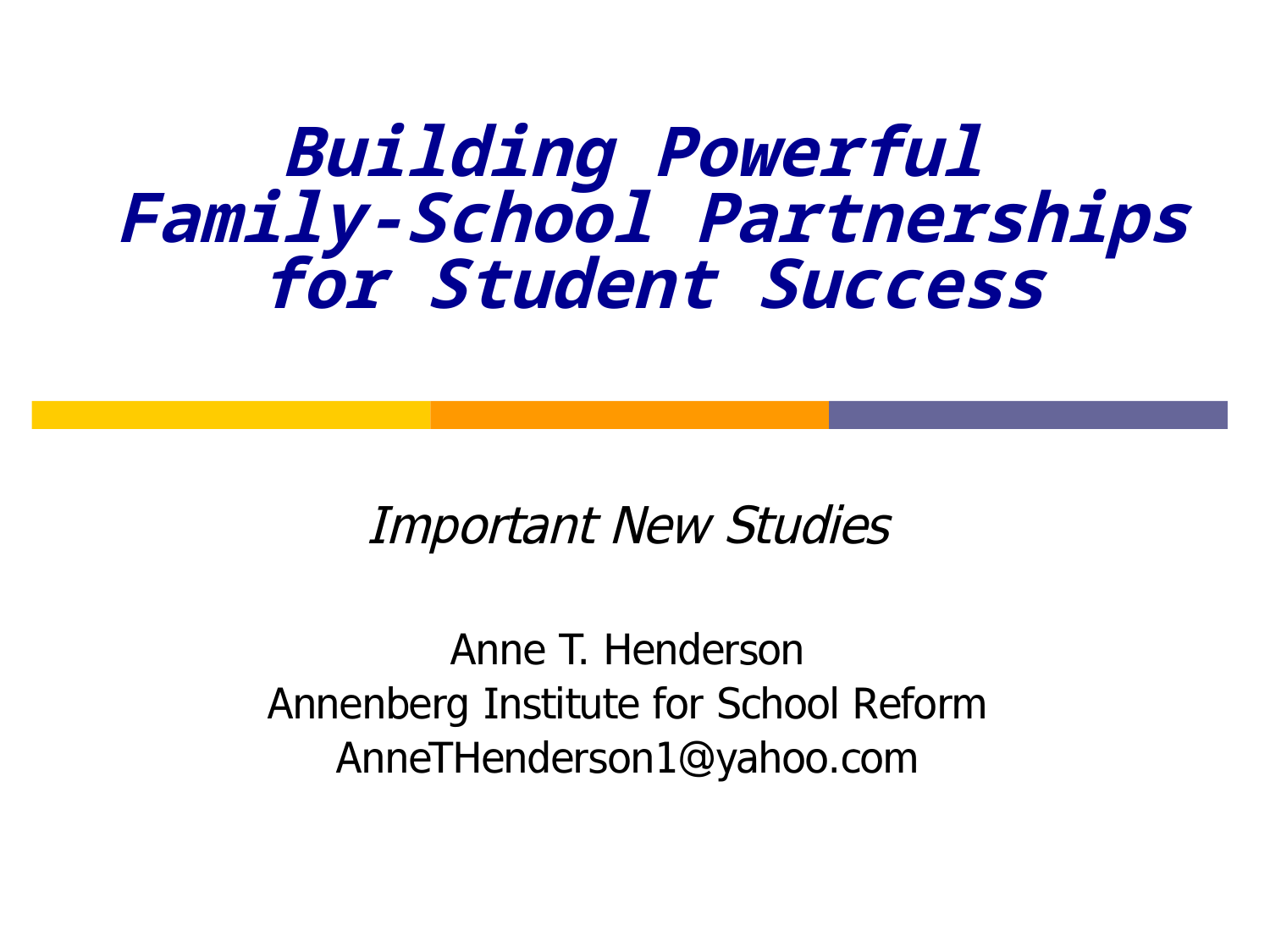

# Building Powerful Family-School Partnerships for Student Success
Important New Studies

Anne T. Henderson
Annenberg Institute for School Reform
AnneTHenderson1@yahoo.com